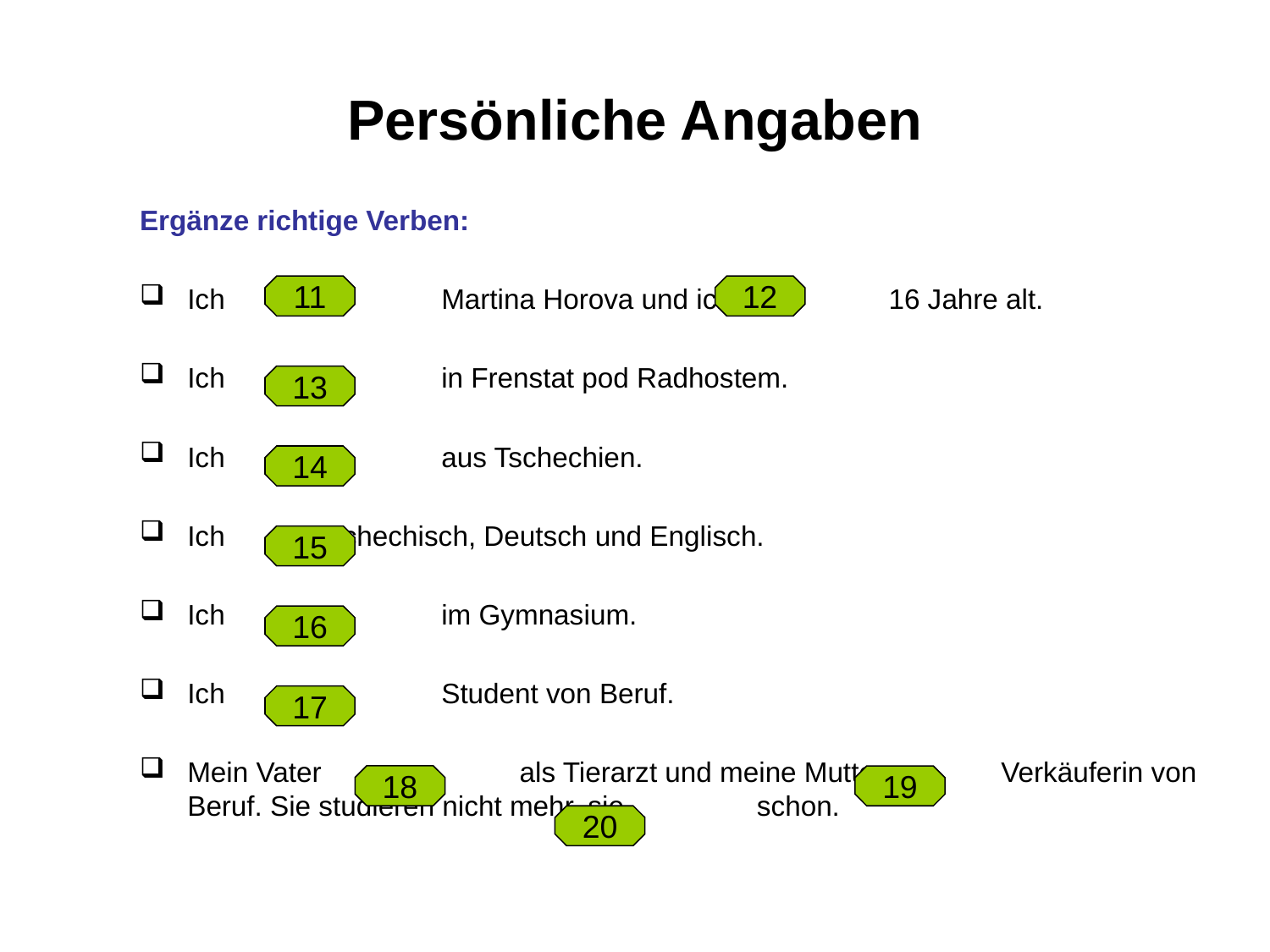

# Persönliche Angaben
Ergänze richtige Verben:

Ich                 	Martina Horova und ich                    16 Jahre alt.

Ich 		in Frenstat pod Radhostem.

Ich		aus Tschechien.

Ich       	Tschechisch, Deutsch und Englisch.

Ich 		im Gymnasium.

Ich 		Student von Beruf.

Mein Vater 	          als Tierarzt und meine Mutter               Verkäuferin von Beruf. Sie studieren nicht mehr, sie                 schon.

11
12
13
14
15
16
17
18
19
20